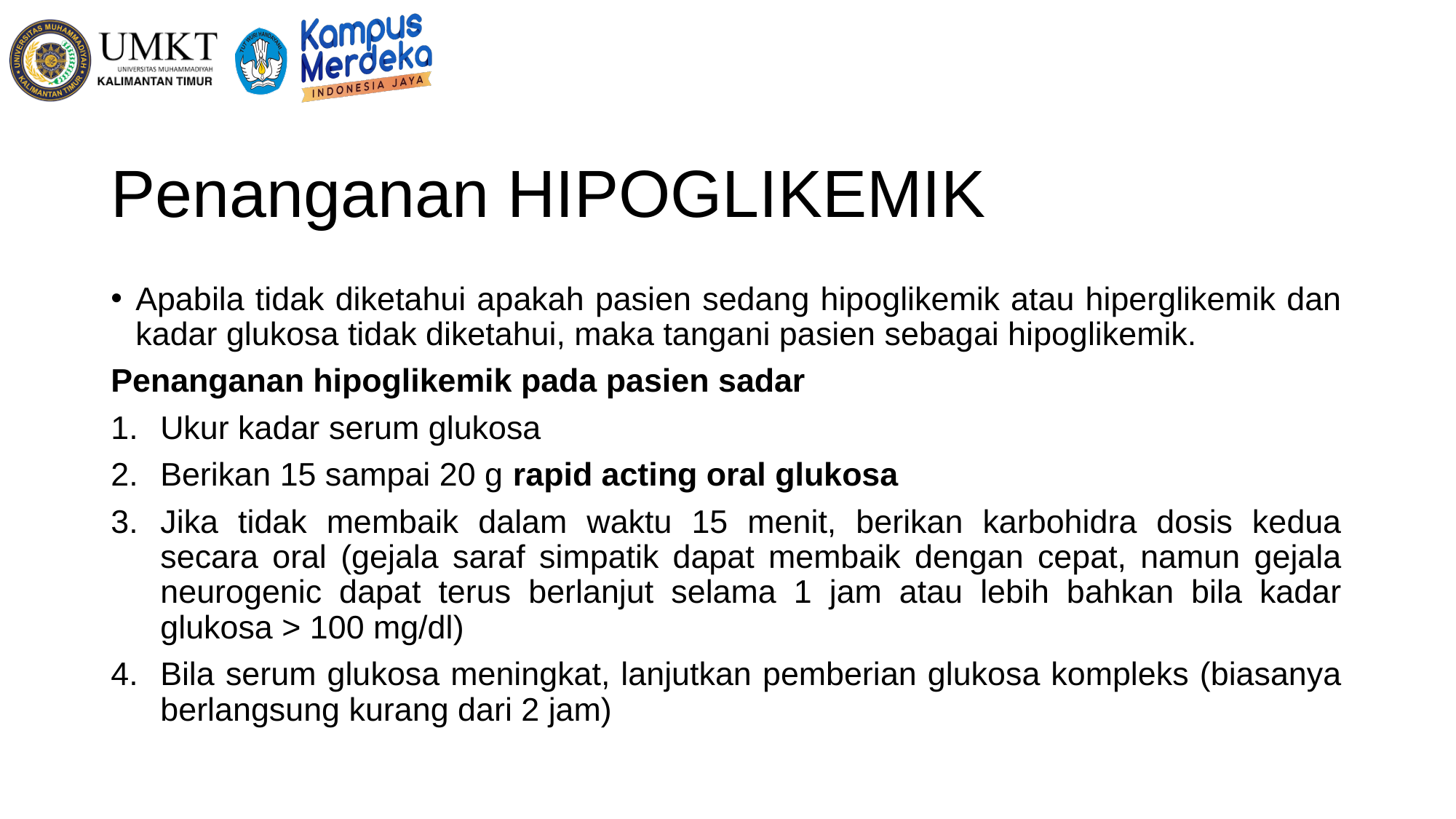

# Penanganan HIPOGLIKEMIK
Apabila tidak diketahui apakah pasien sedang hipoglikemik atau hiperglikemik dan kadar glukosa tidak diketahui, maka tangani pasien sebagai hipoglikemik.
Penanganan hipoglikemik pada pasien sadar
Ukur kadar serum glukosa
Berikan 15 sampai 20 g rapid acting oral glukosa
Jika tidak membaik dalam waktu 15 menit, berikan karbohidra dosis kedua secara oral (gejala saraf simpatik dapat membaik dengan cepat, namun gejala neurogenic dapat terus berlanjut selama 1 jam atau lebih bahkan bila kadar glukosa > 100 mg/dl)
Bila serum glukosa meningkat, lanjutkan pemberian glukosa kompleks (biasanya berlangsung kurang dari 2 jam)